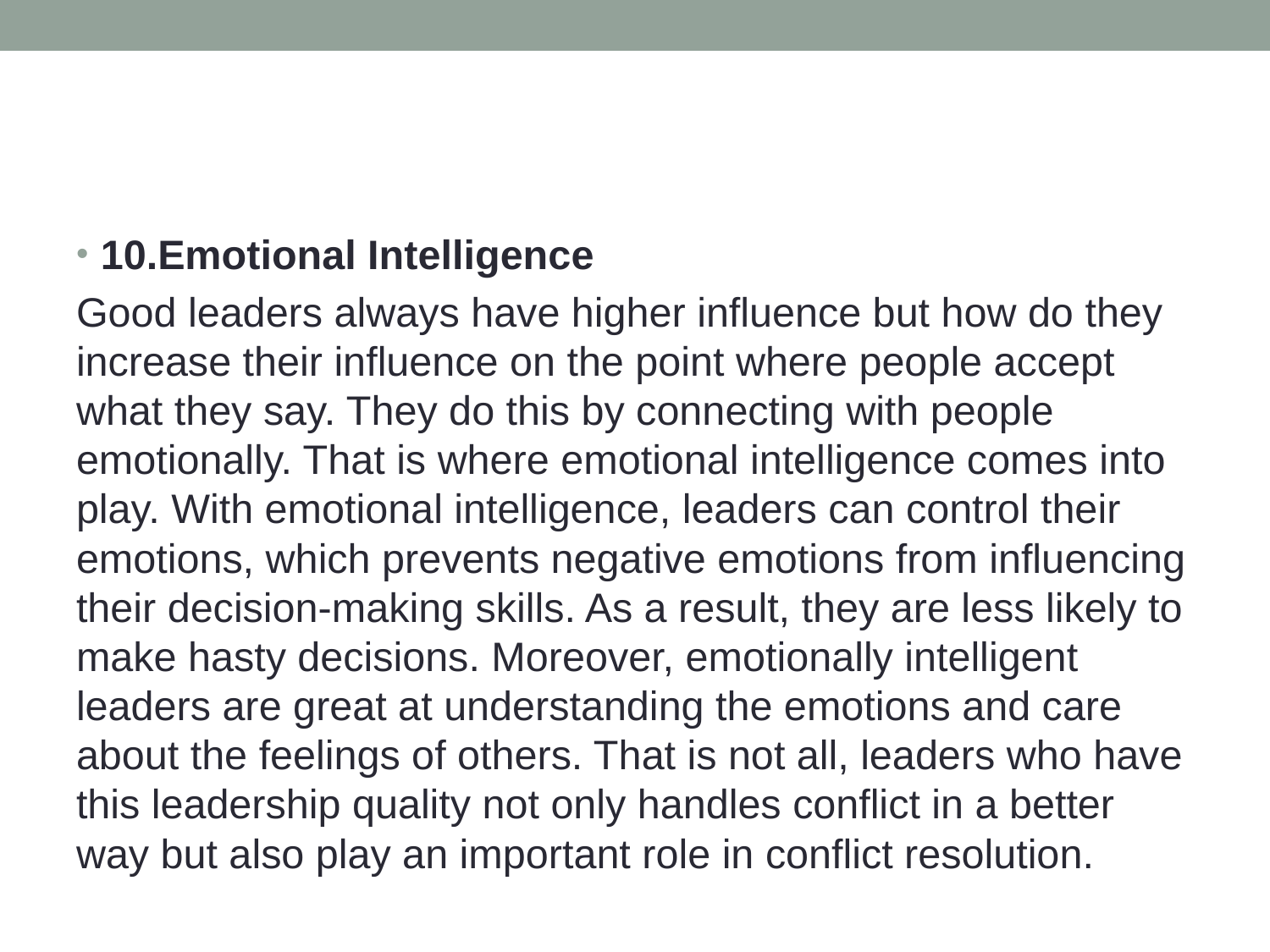

#
10.Emotional Intelligence
Good leaders always have higher influence but how do they increase their influence on the point where people accept what they say. They do this by connecting with people emotionally. That is where emotional intelligence comes into play. With emotional intelligence, leaders can control their emotions, which prevents negative emotions from influencing their decision-making skills. As a result, they are less likely to make hasty decisions. Moreover, emotionally intelligent leaders are great at understanding the emotions and care about the feelings of others. That is not all, leaders who have this leadership quality not only handles conflict in a better way but also play an important role in conflict resolution.